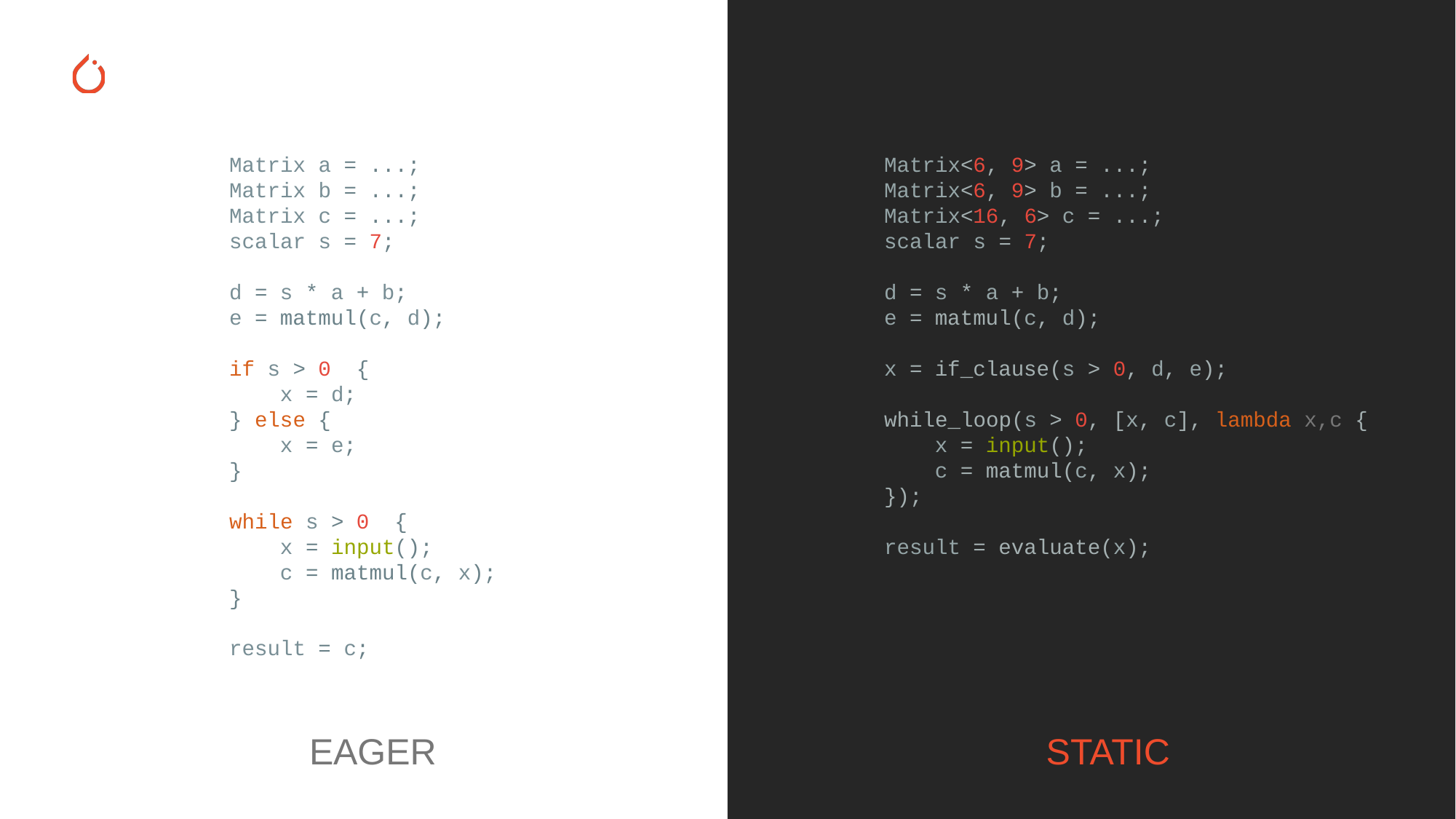

Matrix a = ...;
Matrix b = ...;
Matrix c = ...;
scalar s = 7;

d = s * a + b;
e = matmul(c, d);

if s > 0  {
    x = d;
} else {
    x = e;
}

while s > 0  {
    x = input();
    c = matmul(c, x);
}

result = c;
Matrix<6, 9> a = ...;
Matrix<6, 9> b = ...;
Matrix<16, 6> c = ...;
scalar s = 7;

d = s * a + b;
e = matmul(c, d);
x = if_clause(s > 0, d, e);
while_loop(s > 0, [x, c], lambda x,c {
    x = input();
    c = matmul(c, x);
});

result = evaluate(x);
EAGER
STATIC